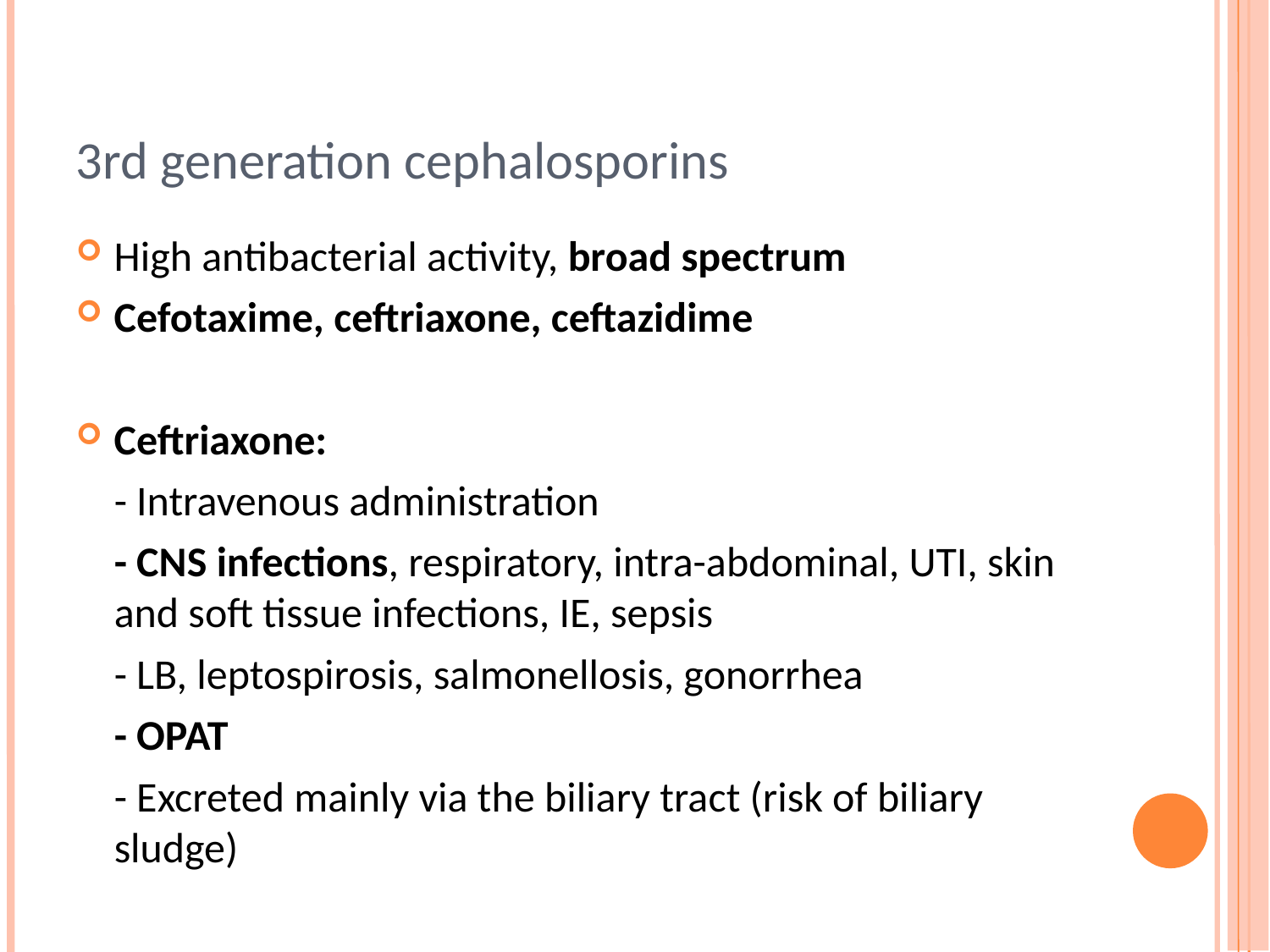

# 3rd generation cephalosporins
High antibacterial activity, broad spectrum
Cefotaxime, ceftriaxone, ceftazidime

Ceftriaxone:
- Intravenous administration
- CNS infections, respiratory, intra-abdominal, UTI, skin and soft tissue infections, IE, sepsis
- LB, leptospirosis, salmonellosis, gonorrhea
- OPAT
- Excreted mainly via the biliary tract (risk of biliary sludge)